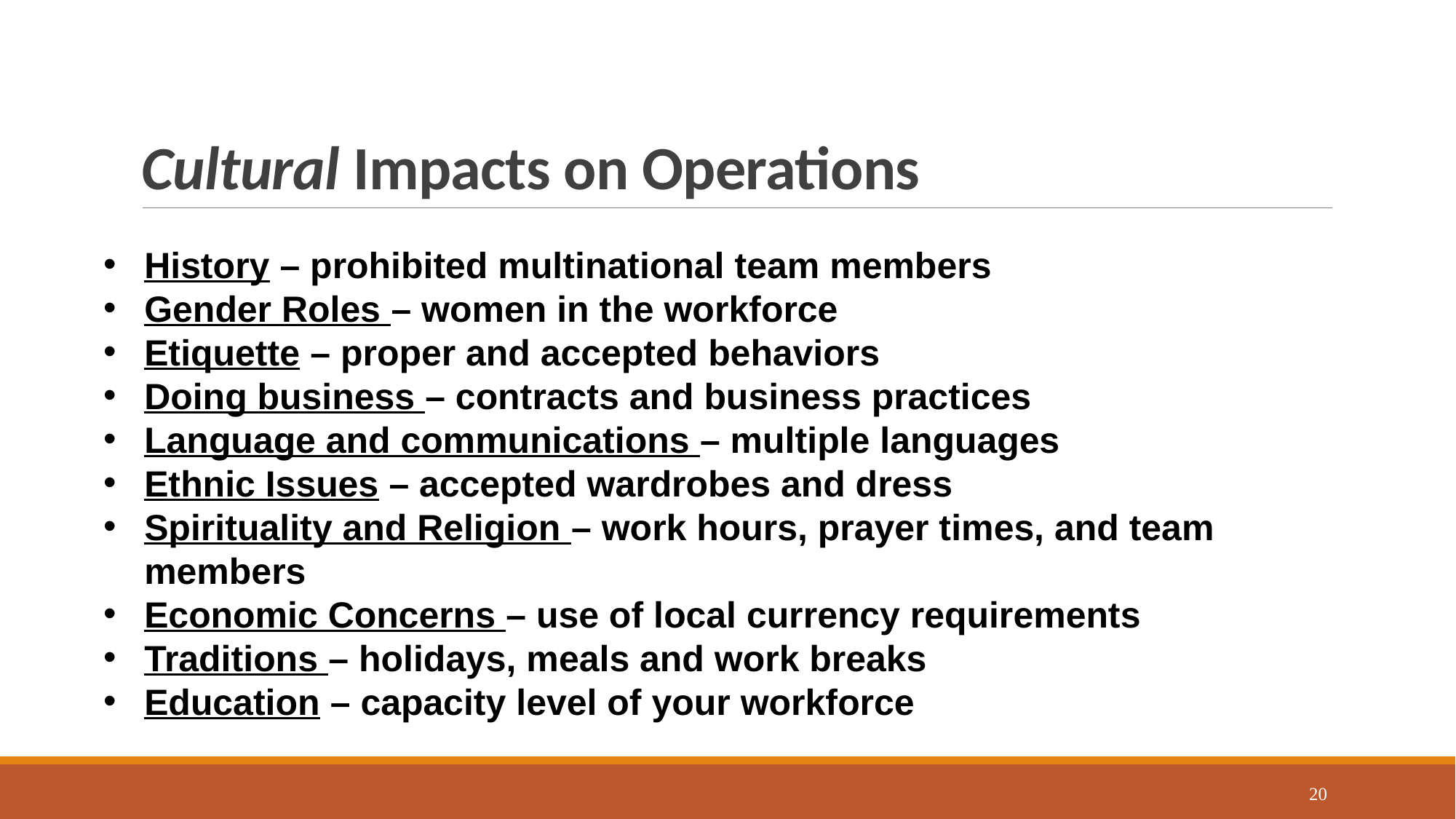

# Cultural Impacts on Operations
History – prohibited multinational team members
Gender Roles – women in the workforce
Etiquette – proper and accepted behaviors
Doing business – contracts and business practices
Language and communications – multiple languages
Ethnic Issues – accepted wardrobes and dress
Spirituality and Religion – work hours, prayer times, and team members
Economic Concerns – use of local currency requirements
Traditions – holidays, meals and work breaks
Education – capacity level of your workforce

20